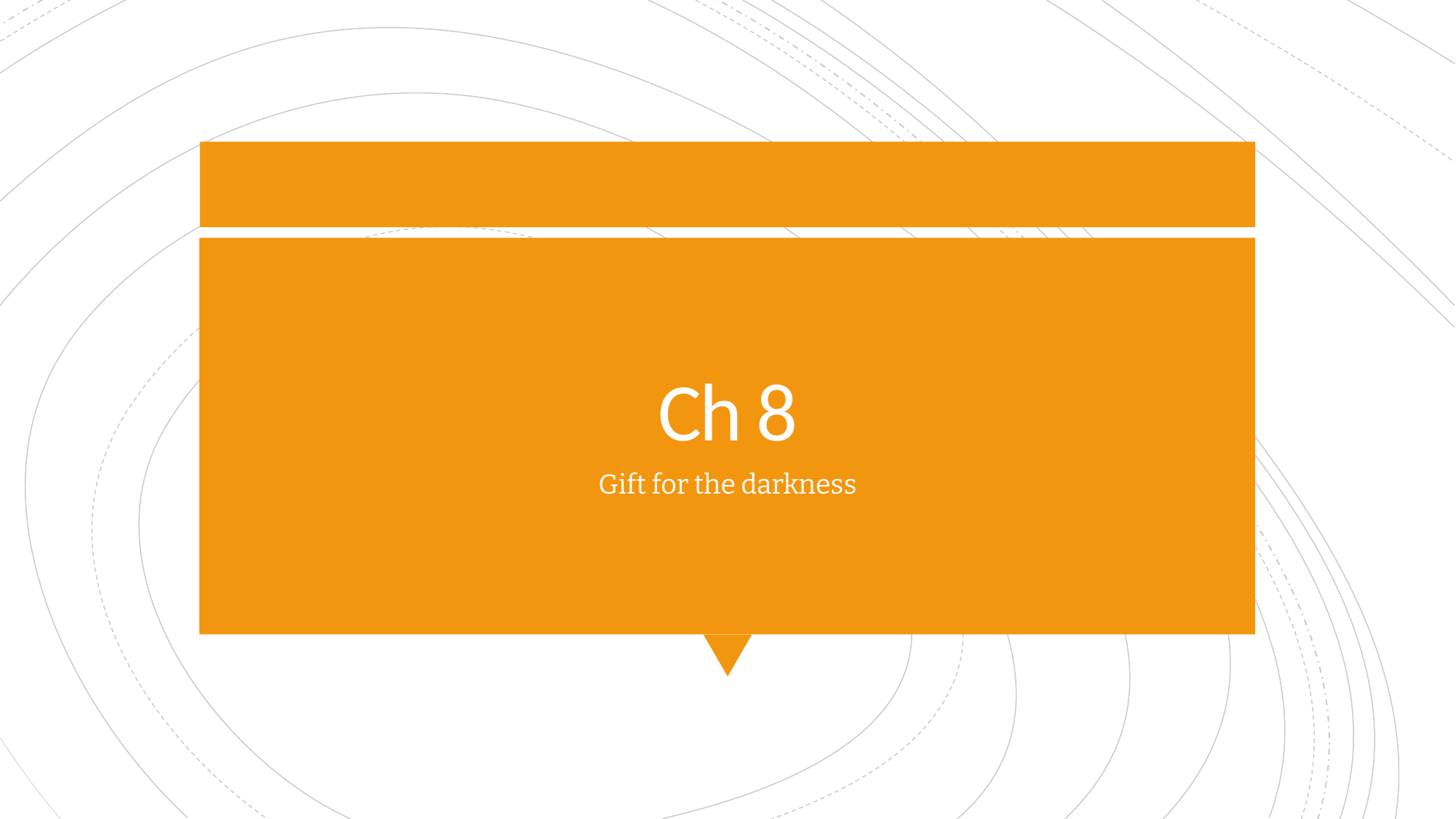

# Ch 8
Gift for the darkness